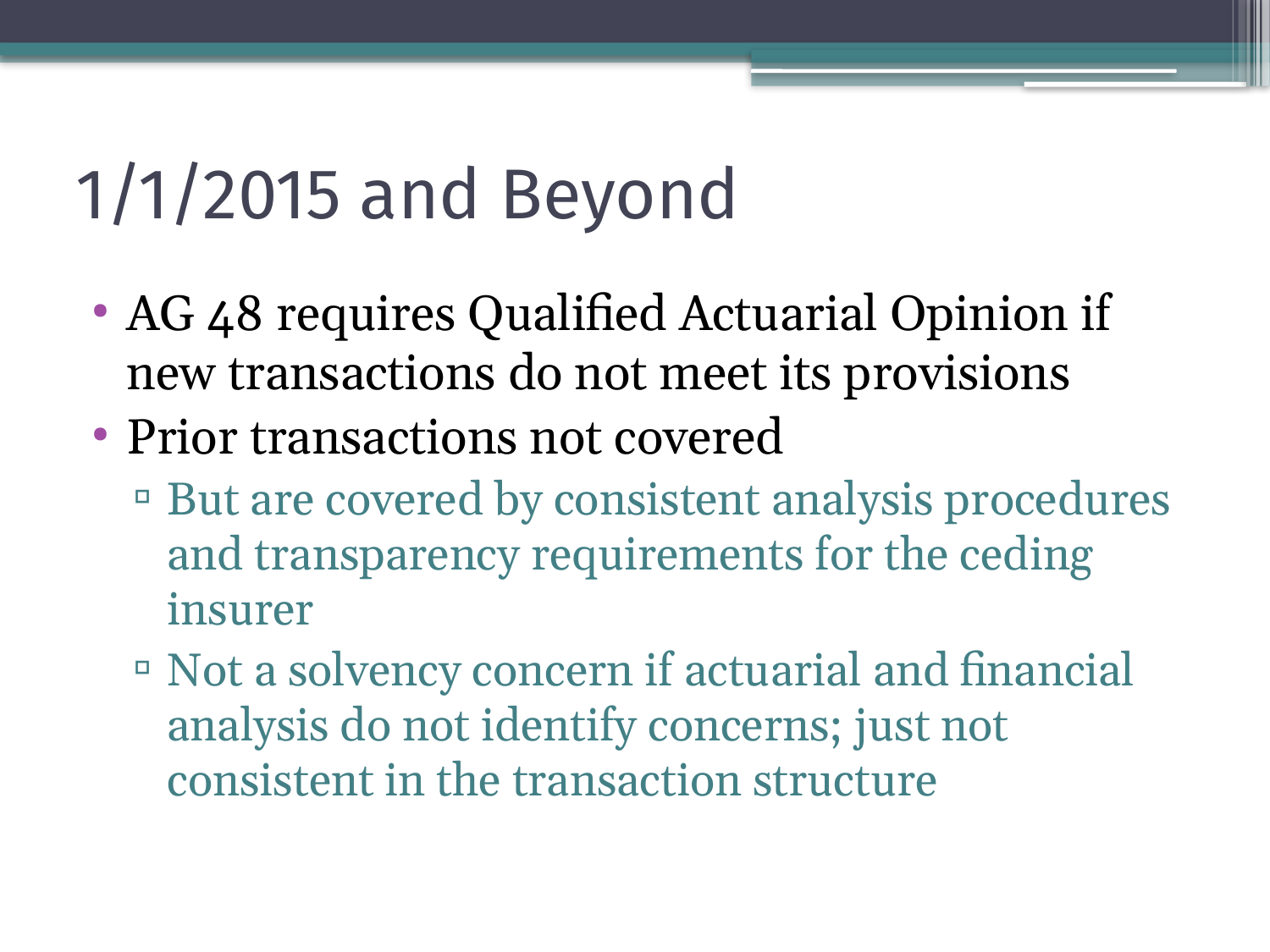

# 1/1/2015 and Beyond
AG 48 requires Qualified Actuarial Opinion if new transactions do not meet its provisions
Prior transactions not covered
But are covered by consistent analysis procedures and transparency requirements for the ceding insurer
Not a solvency concern if actuarial and financial analysis do not identify concerns; just not consistent in the transaction structure